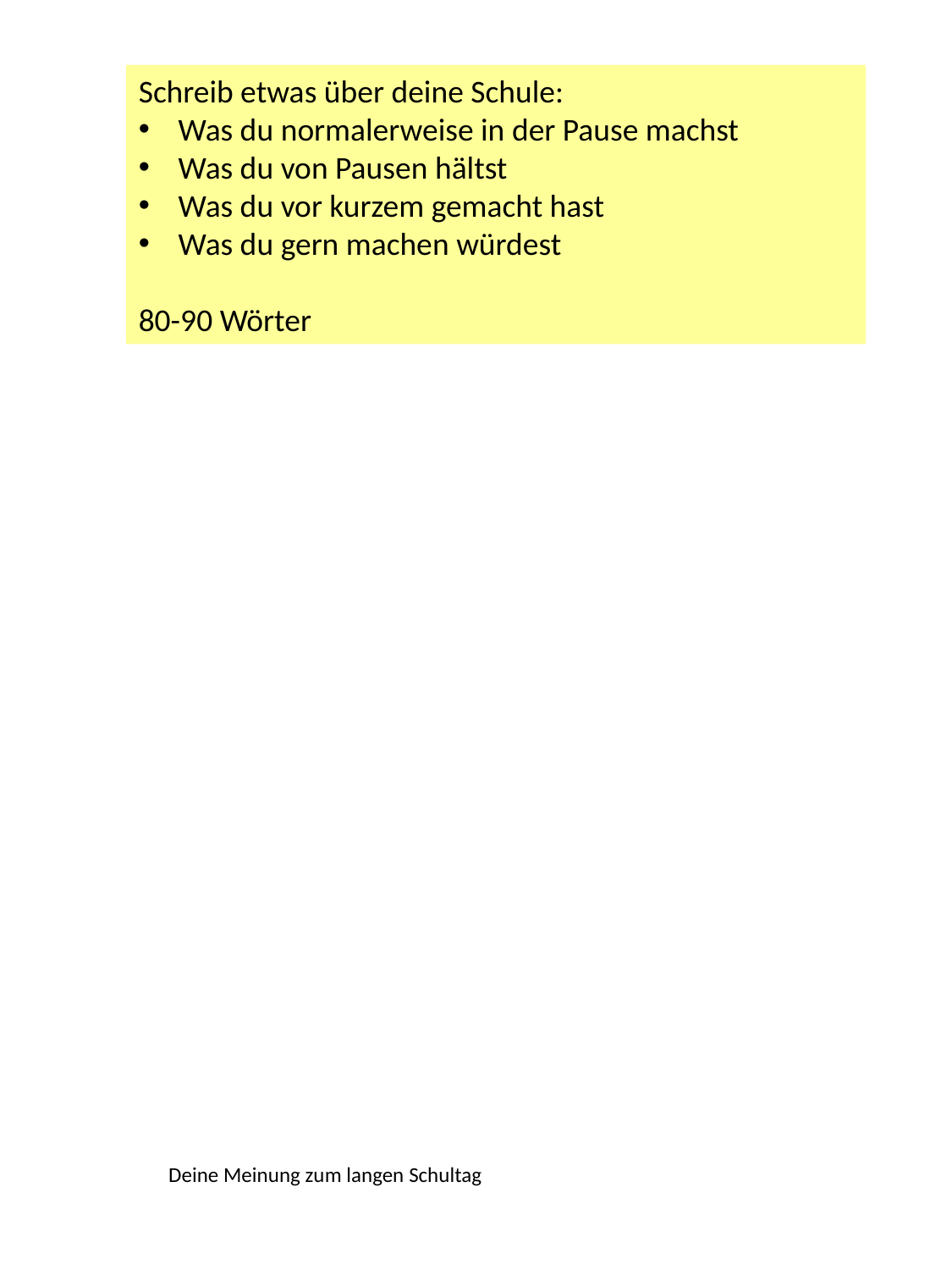

Schreib etwas über deine Schule:
Was du normalerweise in der Pause machst
Was du von Pausen hältst
Was du vor kurzem gemacht hast
Was du gern machen würdest

80-90 Wörter
Deine Meinung zum langen Schultag